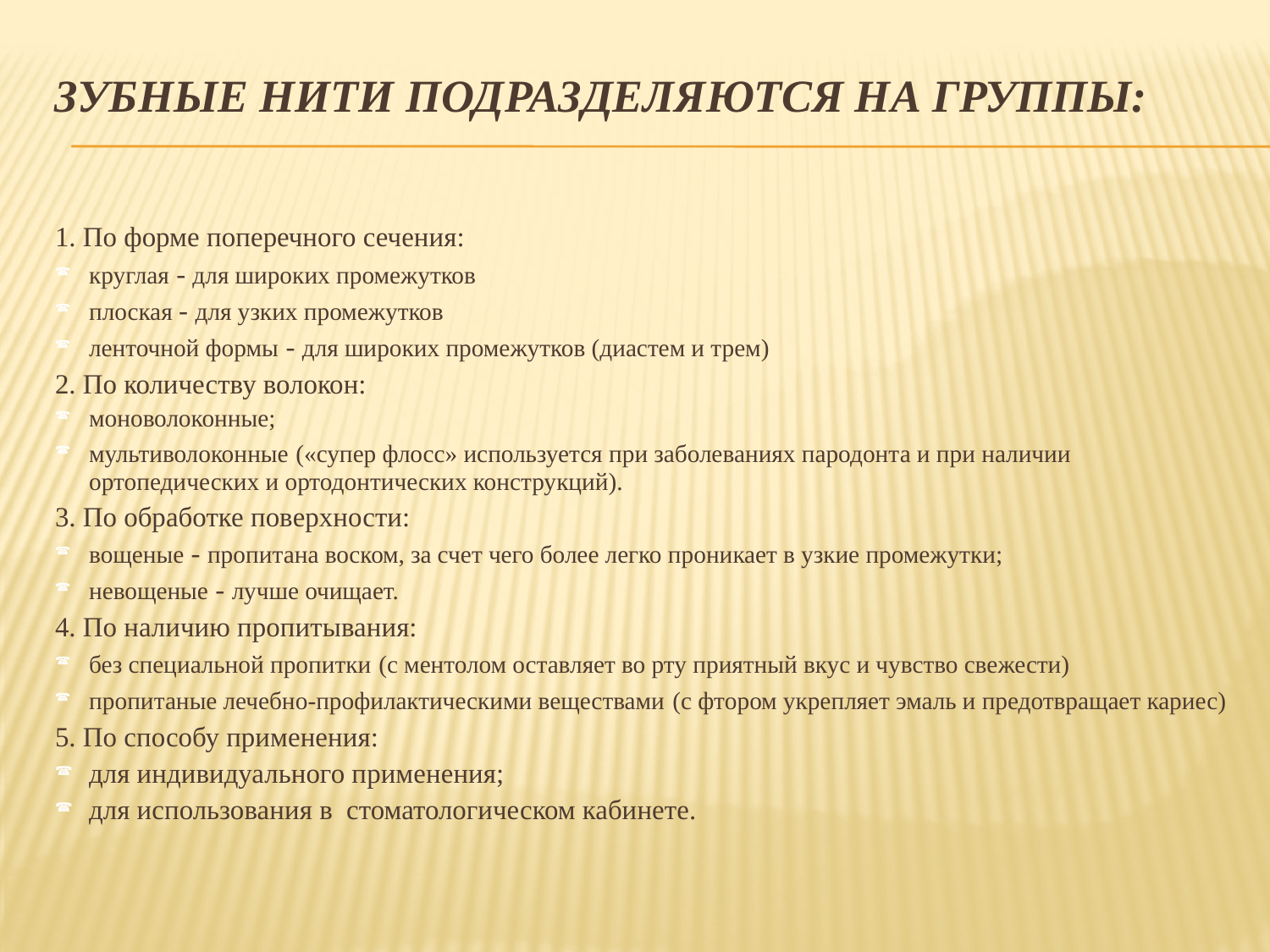

# Зубные нити подразделяются на группы:
1. По форме поперечного сечения:
круглая - для широких промежутков
плоская - для узких промежутков
ленточной формы - для широких промежутков (диастем и трем)
2. По количеству волокон:
моноволоконные;
мультиволоконные («супер флосс» используется при заболеваниях пародонта и при наличии ортопедических и ортодонтических конструкций).
3. По обработке поверхности:
вощеные - пропитана воском, за счет чего более легко проникает в узкие промежутки;
невощеные - лучше очищает.
4. По наличию пропитывания:
без специальной пропитки (с ментолом оставляет во рту приятный вкус и чувство свежести)
пропитаные лечебно-профилактическими веществами (с фтором укрепляет эмаль и предотвращает кариес)
5. По способу применения:
для индивидуального применения;
для использования в  стоматологическом кабинете.